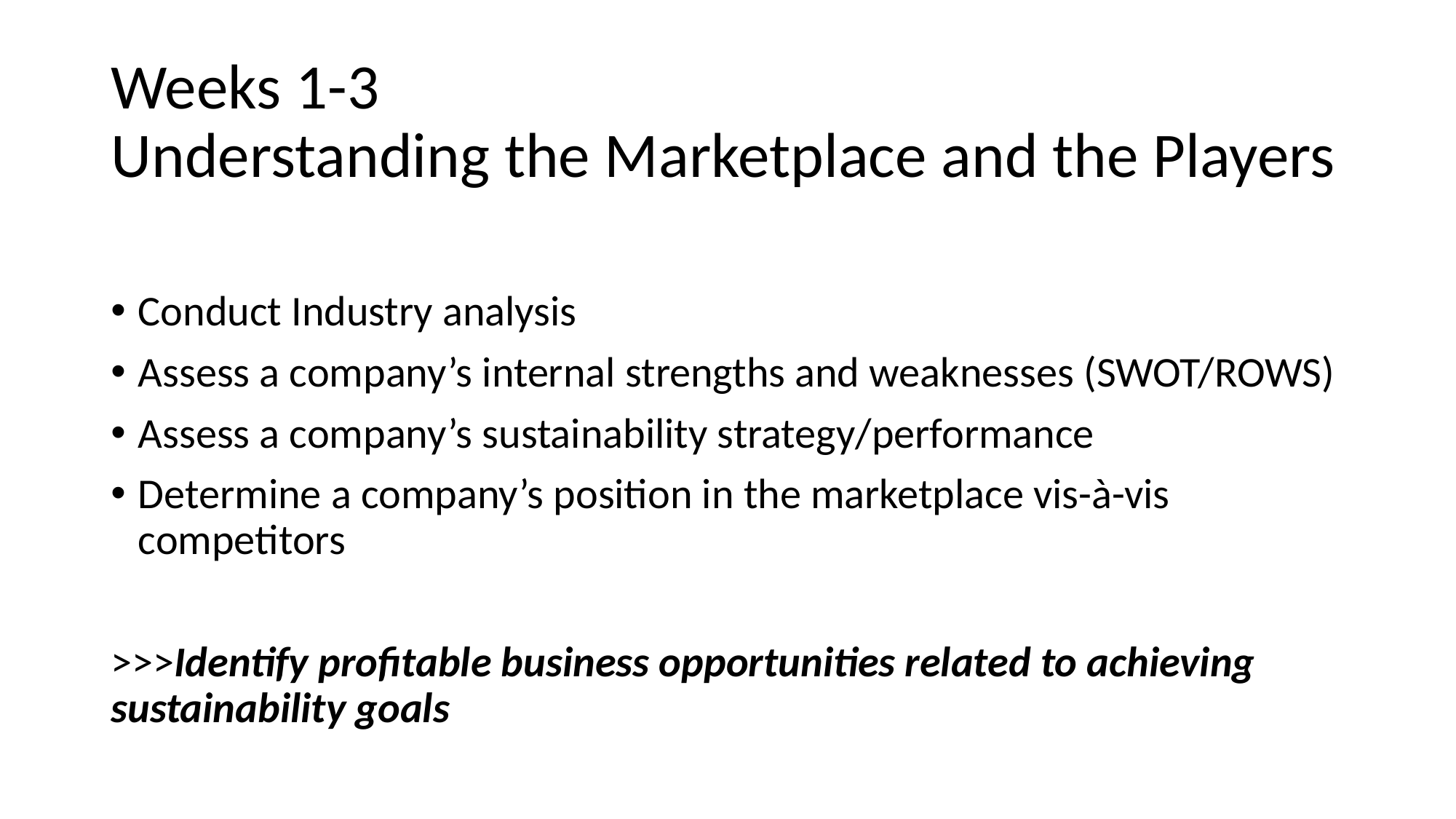

# Weeks 1-3 Understanding the Marketplace and the Players

Conduct Industry analysis
Assess a company’s internal strengths and weaknesses (SWOT/ROWS)
Assess a company’s sustainability strategy/performance
Determine a company’s position in the marketplace vis-à-vis competitors

>>>Identify profitable business opportunities related to achieving sustainability goals